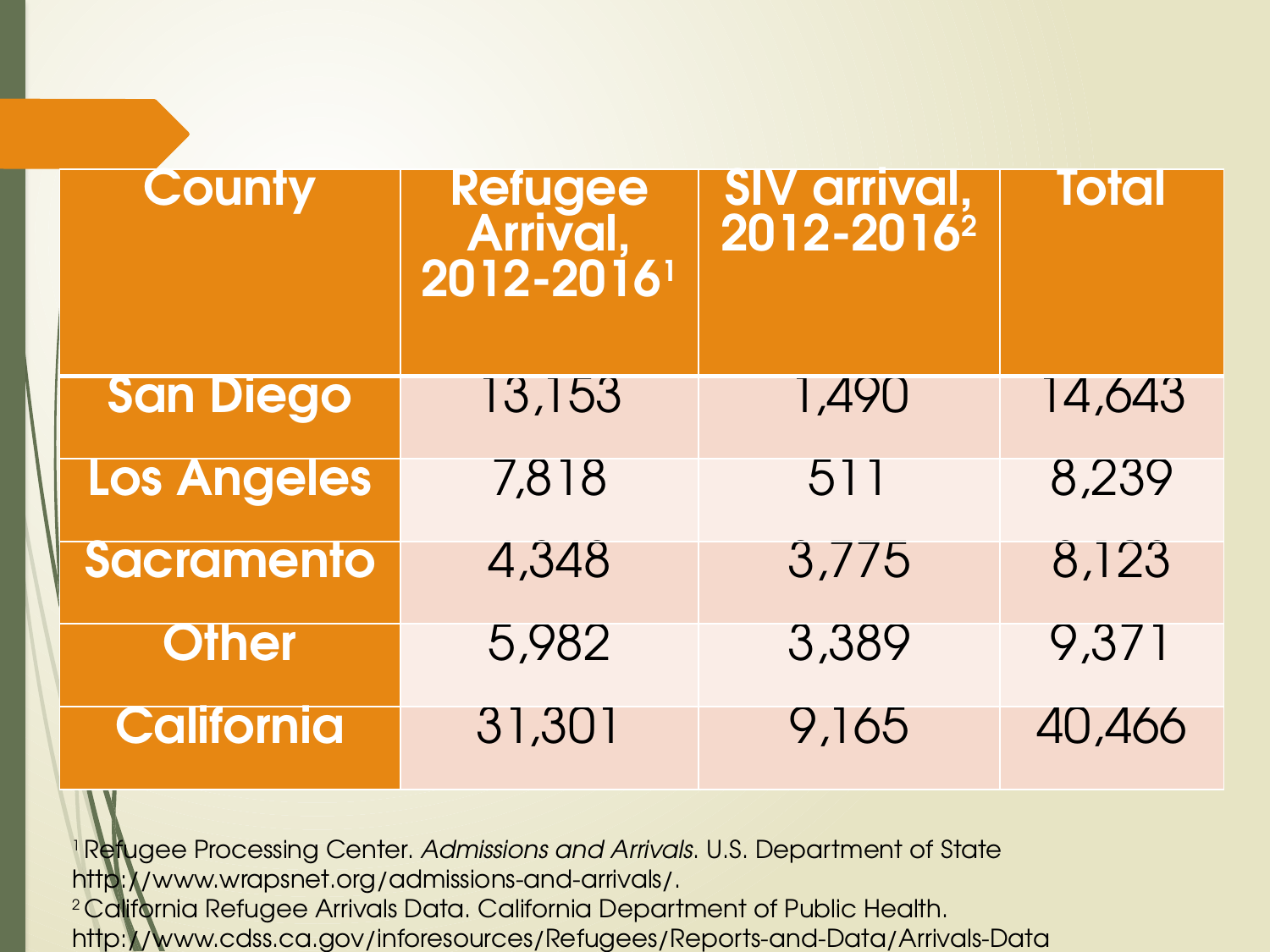

#
| County | Refugee Arrival, 2012-20161 | SIV arrival, 2012-20162 | Total |
| --- | --- | --- | --- |
| San Diego | 13,153 | 1,490 | 14,643 |
| Los Angeles | 7,818 | 511 | 8,239 |
| Sacramento | 4,348 | 3,775 | 8,123 |
| Other | 5,982 | 3,389 | 9,371 |
| California | 31,301 | 9,165 | 40,466 |

1 Refugee Processing Center. Admissions and Arrivals. U.S. Department of State http://www.wrapsnet.org/admissions-and-arrivals/.
2 California Refugee Arrivals Data. California Department of Public Health. http://www.cdss.ca.gov/inforesources/Refugees/Reports-and-Data/Arrivals-Data